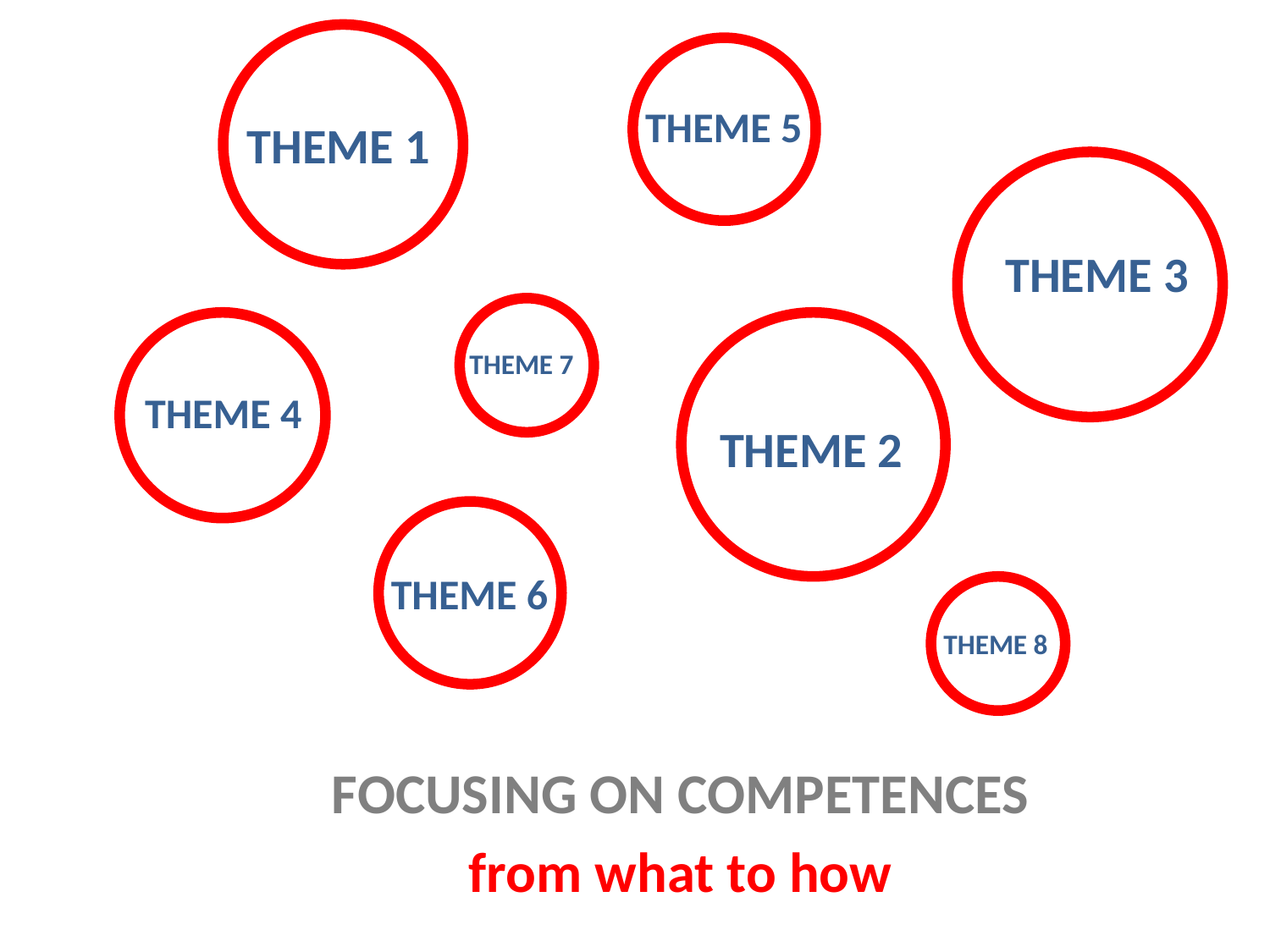

THEME 1

THEME 5

THEME 3

THEME 7
Theme
THEME 4

THEME 2

THEME 6

THEME 8
# FOCUSING ON COMPETENCES
from what to how